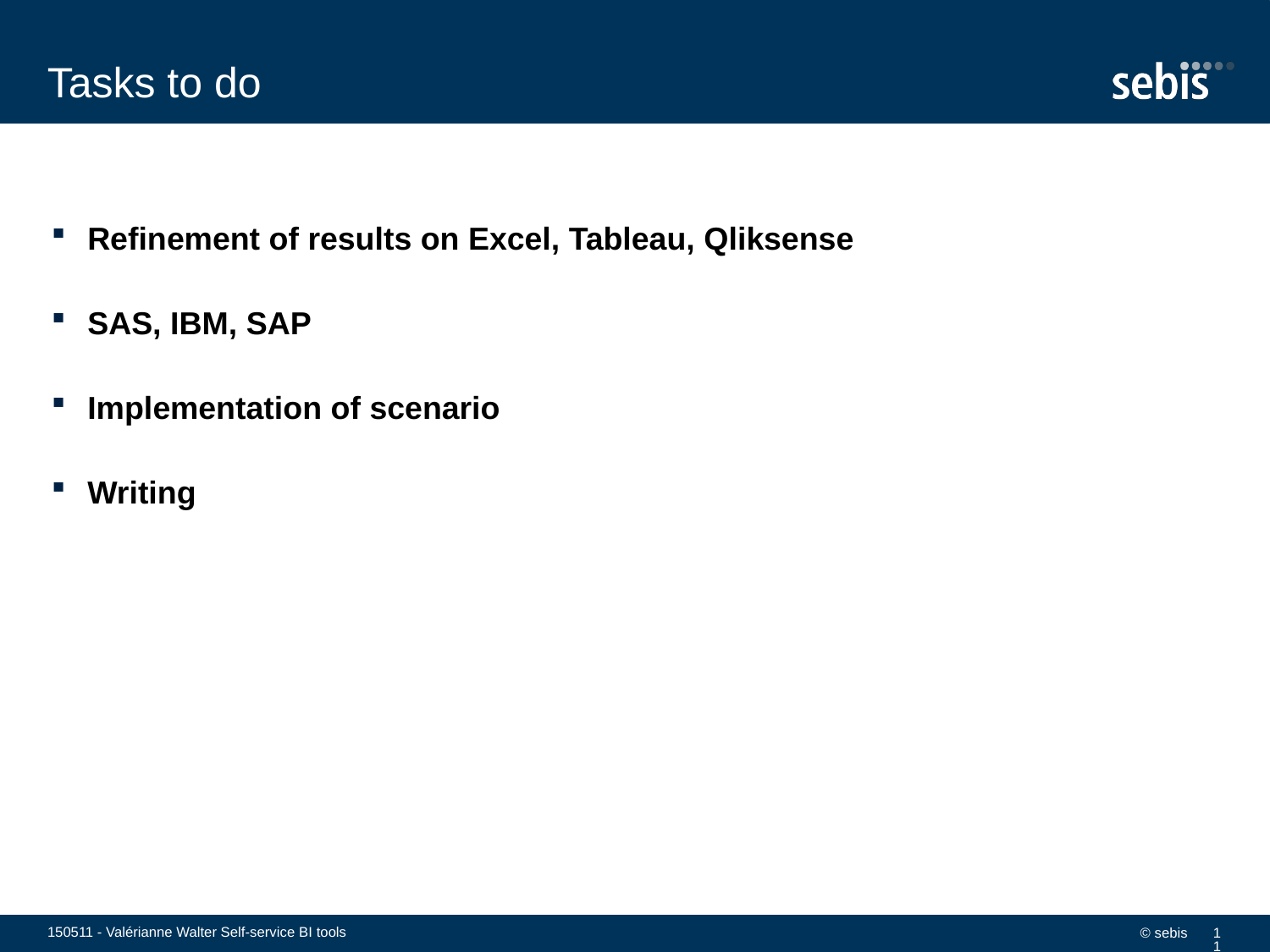

# Tasks to do

Refinement of results on Excel, Tableau, Qliksense

SAS, IBM, SAP

Implementation of scenario

Writing

150511 - Valérianne Walter Self-service BI tools
© sebis
11